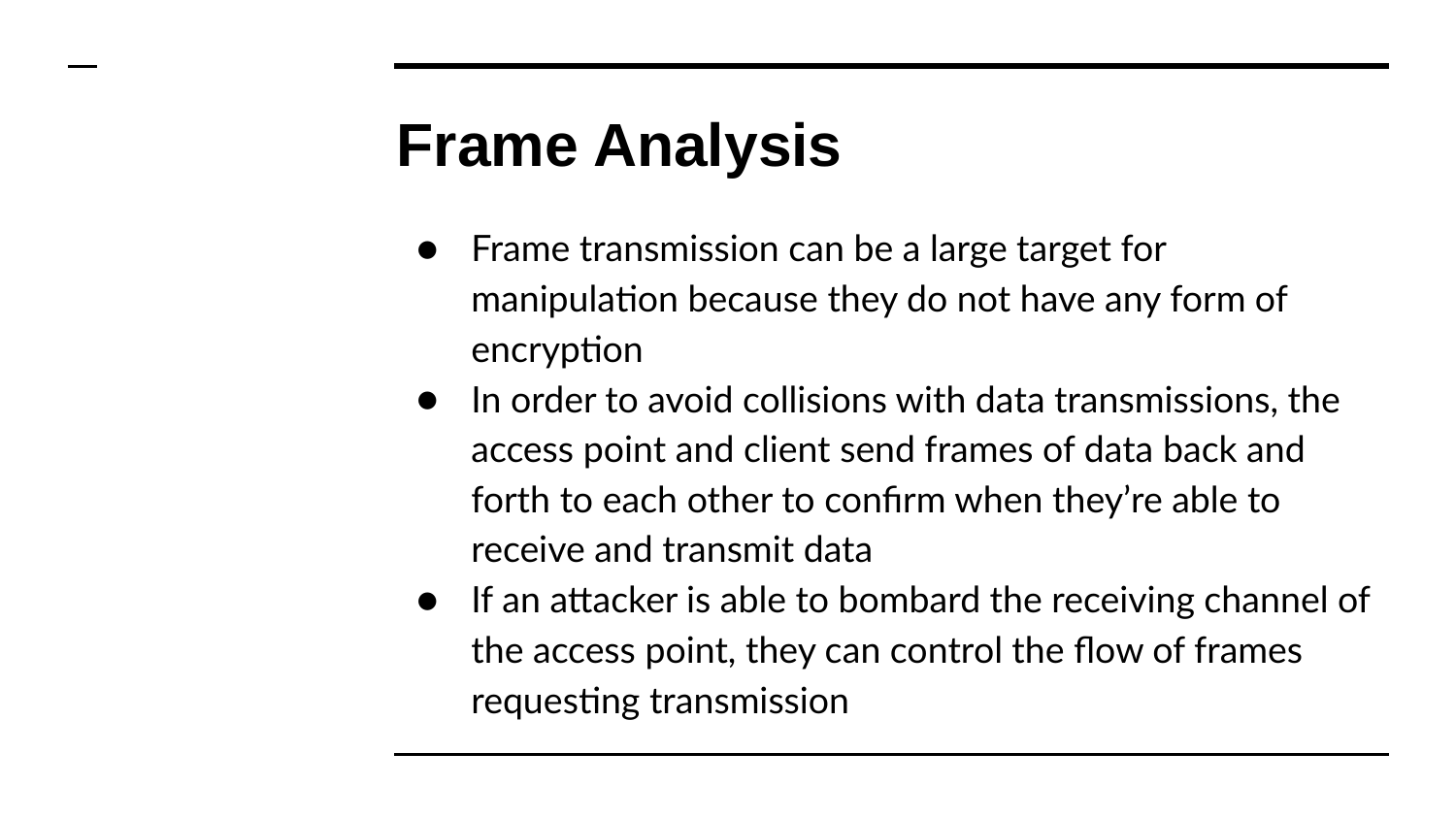

# Frame Analysis
Frame transmission can be a large target for manipulation because they do not have any form of encryption
In order to avoid collisions with data transmissions, the access point and client send frames of data back and forth to each other to confirm when they’re able to receive and transmit data
If an attacker is able to bombard the receiving channel of the access point, they can control the flow of frames requesting transmission